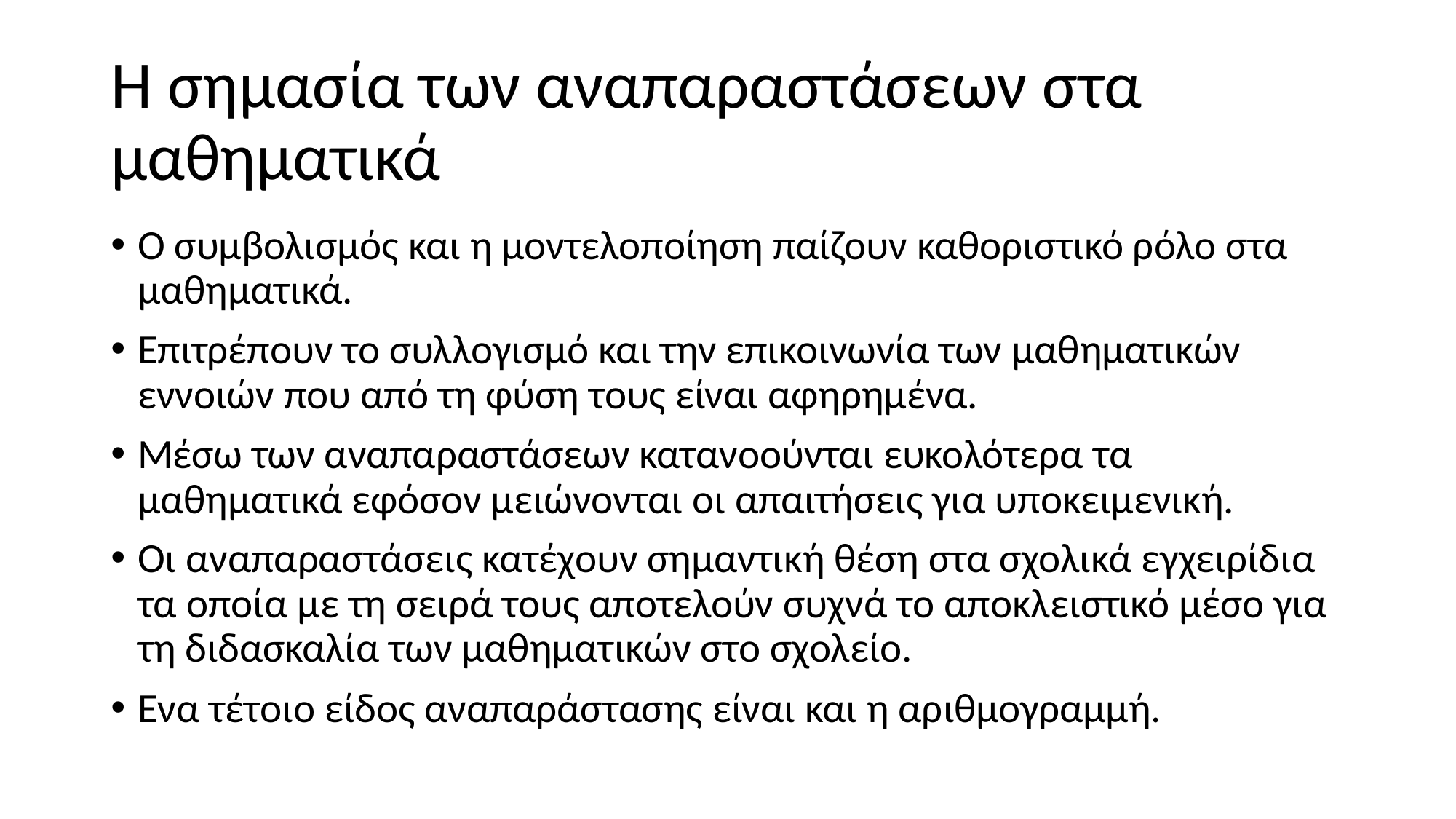

# Η σημασία των αναπαραστάσεων στα μαθηματικά
Ο συμβολισμός και η μοντελοποίηση παίζουν καθοριστικό ρόλο στα μαθηματικά.
Επιτρέπουν το συλλογισμό και την επικοινωνία των μαθηματικών εννοιών που από τη φύση τους είναι αφηρημένα.
Μέσω των αναπαραστάσεων κατανοούνται ευκολότερα τα μαθηματικά εφόσον μειώνονται οι απαιτήσεις για υποκειμενική.
Οι αναπαραστάσεις κατέχουν σημαντική θέση στα σχολικά εγχειρίδια τα οποία με τη σειρά τους αποτελούν συχνά το αποκλειστικό μέσο για τη διδασκαλία των μαθηματικών στο σχολείο.
Ενα τέτοιο είδος αναπαράστασης είναι και η αριθμογραμμή.